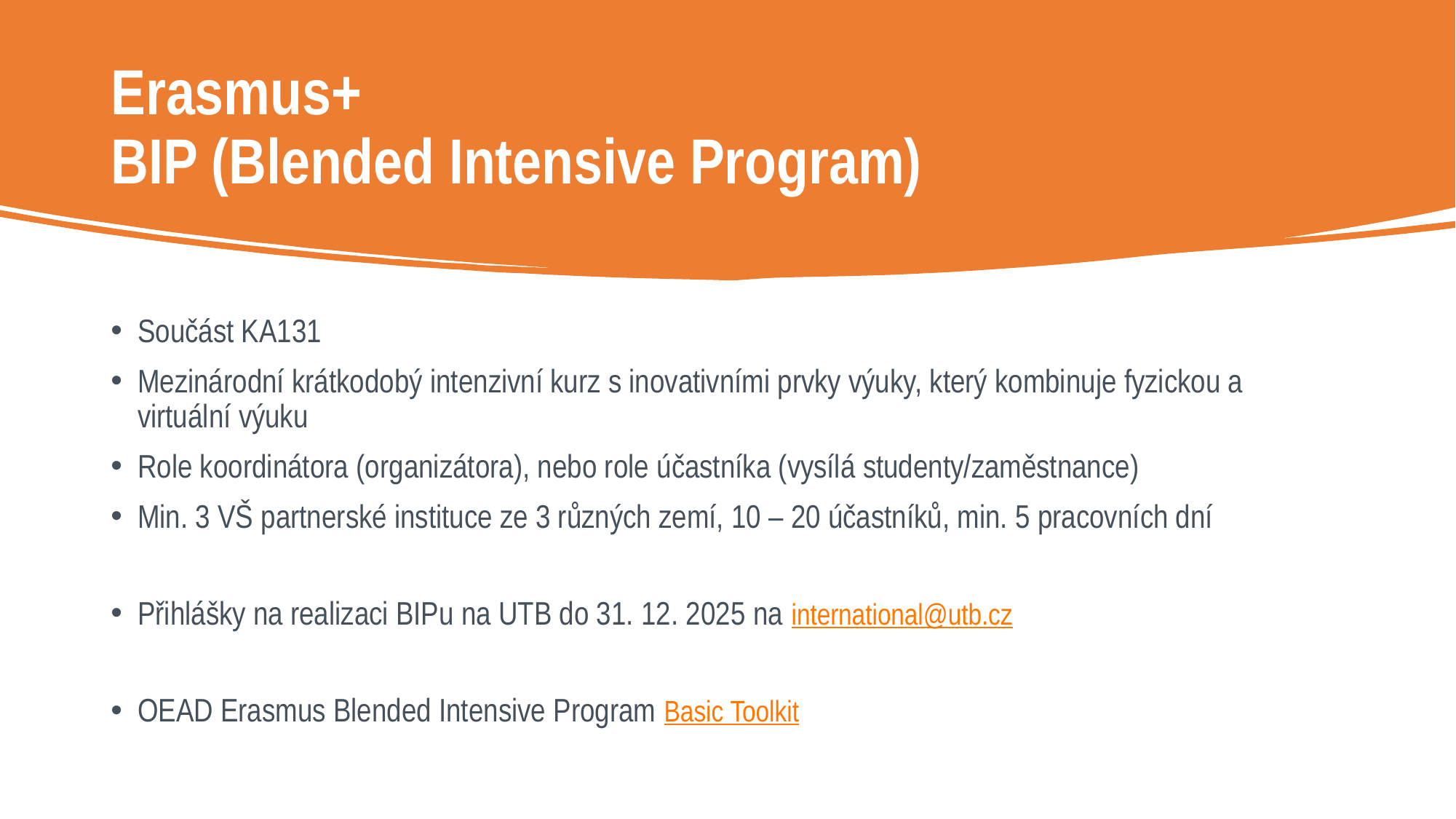

# Erasmus+ BIP (Blended Intensive Program)
Součást KA131
Mezinárodní krátkodobý intenzivní kurz s inovativními prvky výuky, který kombinuje fyzickou a virtuální výuku
Role koordinátora (organizátora), nebo role účastníka (vysílá studenty/zaměstnance)
Min. 3 VŠ partnerské instituce ze 3 různých zemí, 10 – 20 účastníků, min. 5 pracovních dní

Přihlášky na realizaci BIPu na UTB do 31. 12. 2025 na international@utb.cz

OEAD Erasmus Blended Intensive Program Basic Toolkit